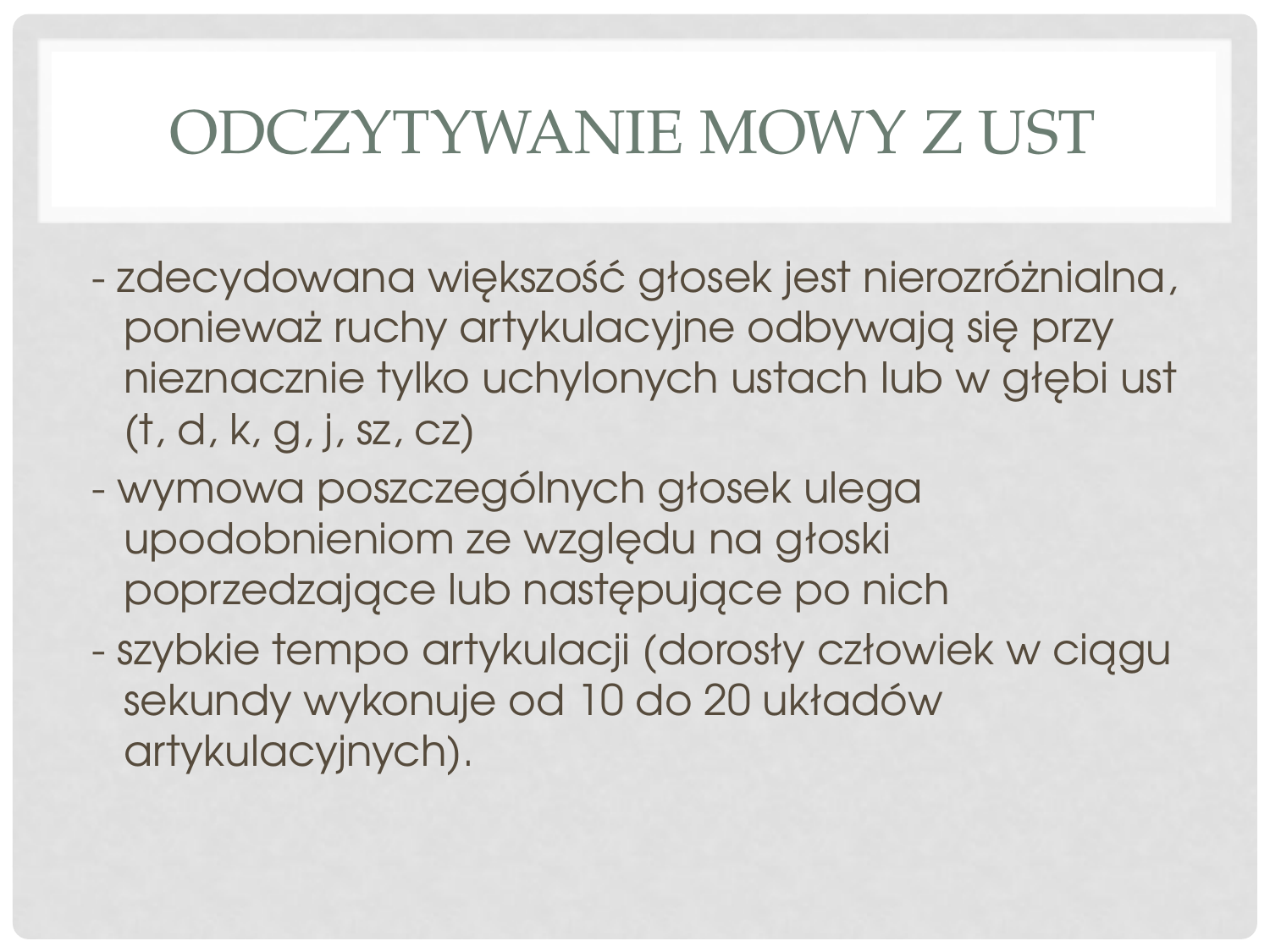

# ODCZYTYWANIE MOWY Z UST
- zdecydowana większość głosek jest nierozróżnialna, ponieważ ruchy artykulacyjne odbywają się przy nieznacznie tylko uchylonych ustach lub w głębi ust (t, d, k, g, j, sz, cz)
- wymowa poszczególnych głosek ulega upodobnieniom ze względu na głoski poprzedzające lub następujące po nich
- szybkie tempo artykulacji (dorosły człowiek w ciągu sekundy wykonuje od 10 do 20 układów artykulacyjnych).